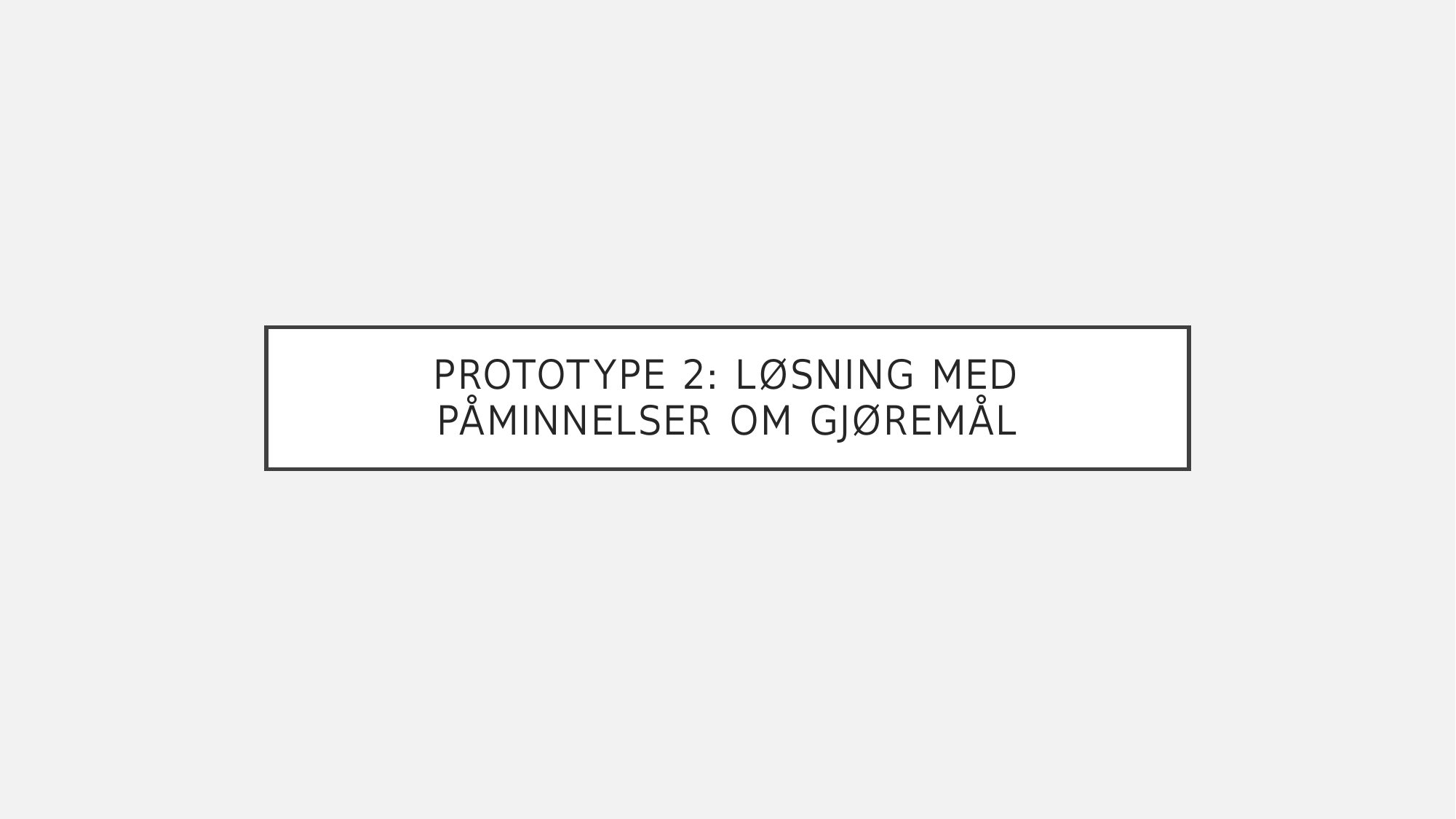

# Prototype 2: Løsning med påminnelser om gjøremål